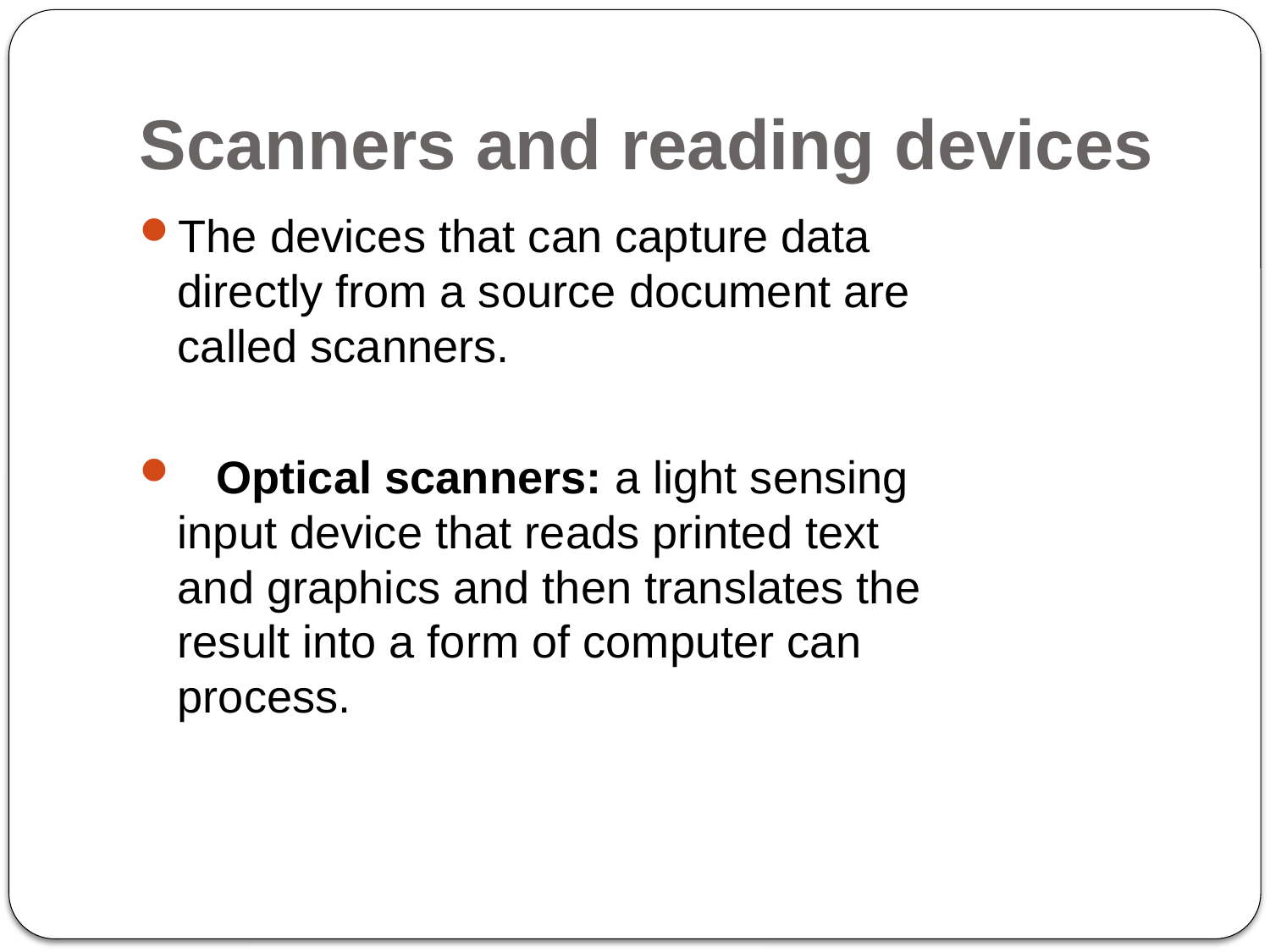

# Scanners and reading devices
The devices that can capture data directly from a source document are called scanners.

   Optical scanners: a light sensing input device that reads printed text and graphics and then translates the result into a form of computer can process.